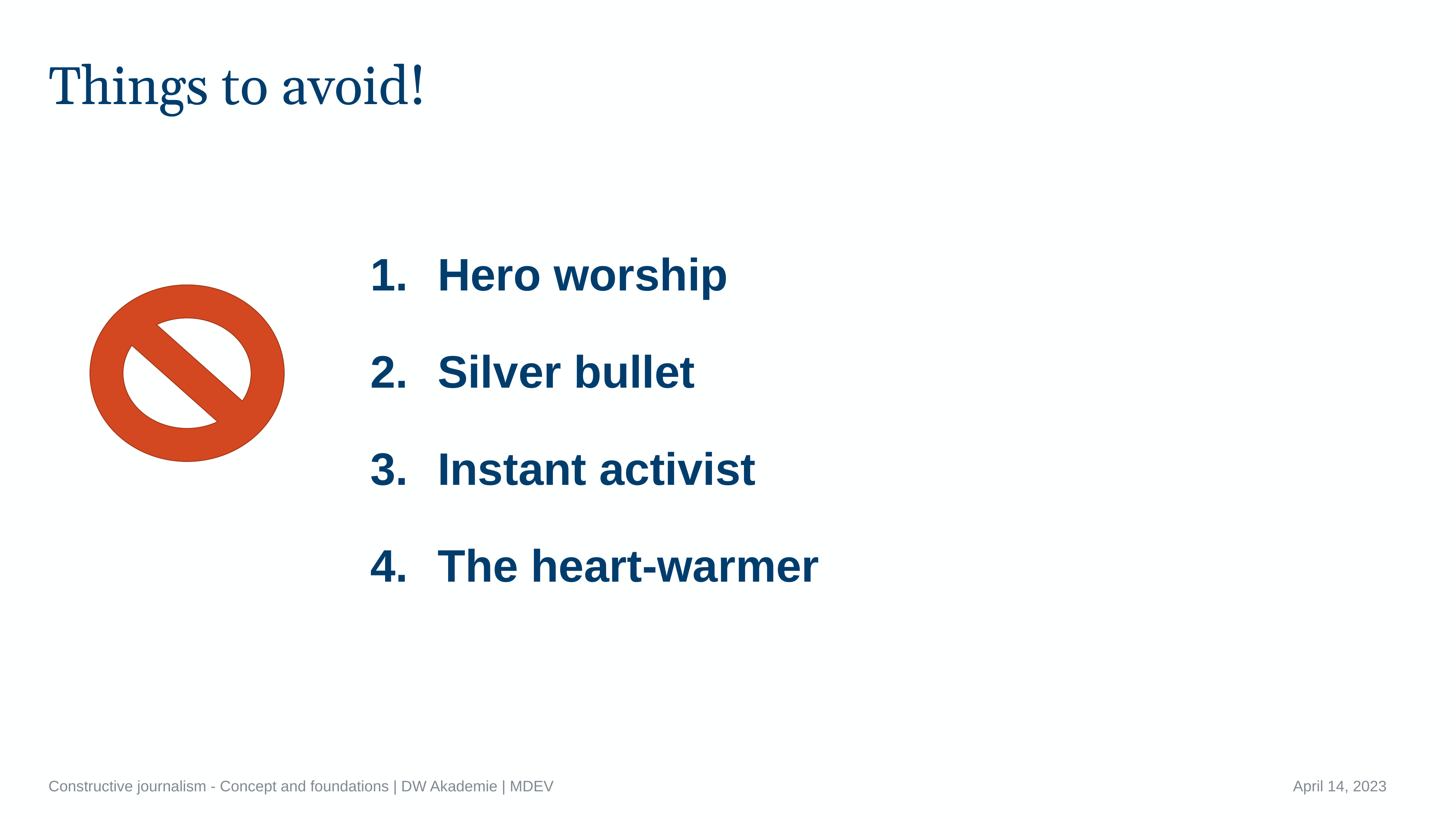

# Things to avoid!
 Hero worship
 Silver bullet
 Instant activist
 The heart-warmer

Constructive journalism - Concept and foundations | DW Akademie | MDEV
April 14, 2023